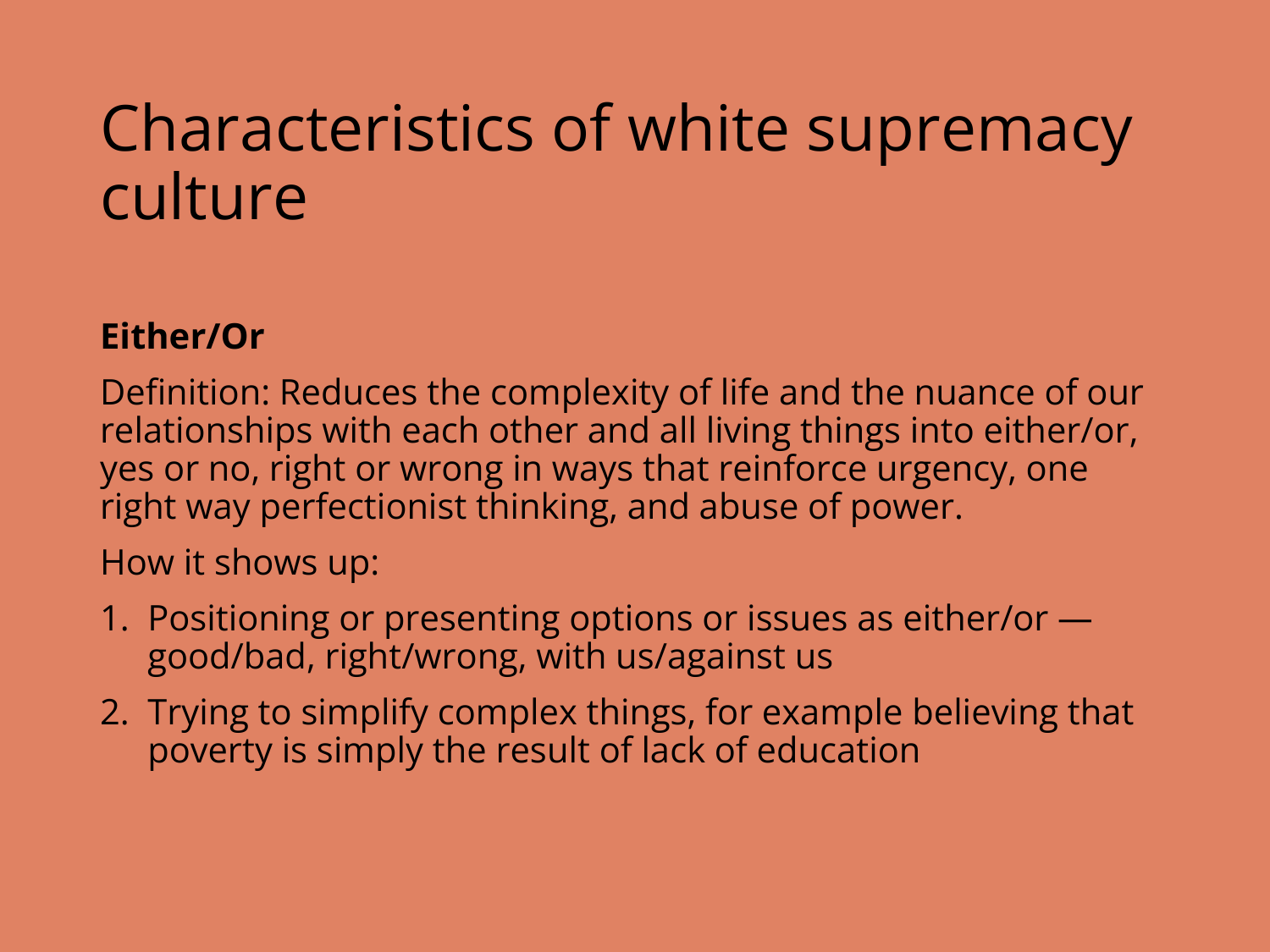

# Characteristics of white supremacy culture
Either/Or
Definition: Reduces the complexity of life and the nuance of our relationships with each other and all living things into either/or, yes or no, right or wrong in ways that reinforce urgency, one right way perfectionist thinking, and abuse of power.
How it shows up:
Positioning or presenting options or issues as either/or — good/bad, right/wrong, with us/against us
Trying to simplify complex things, for example believing that poverty is simply the result of lack of education